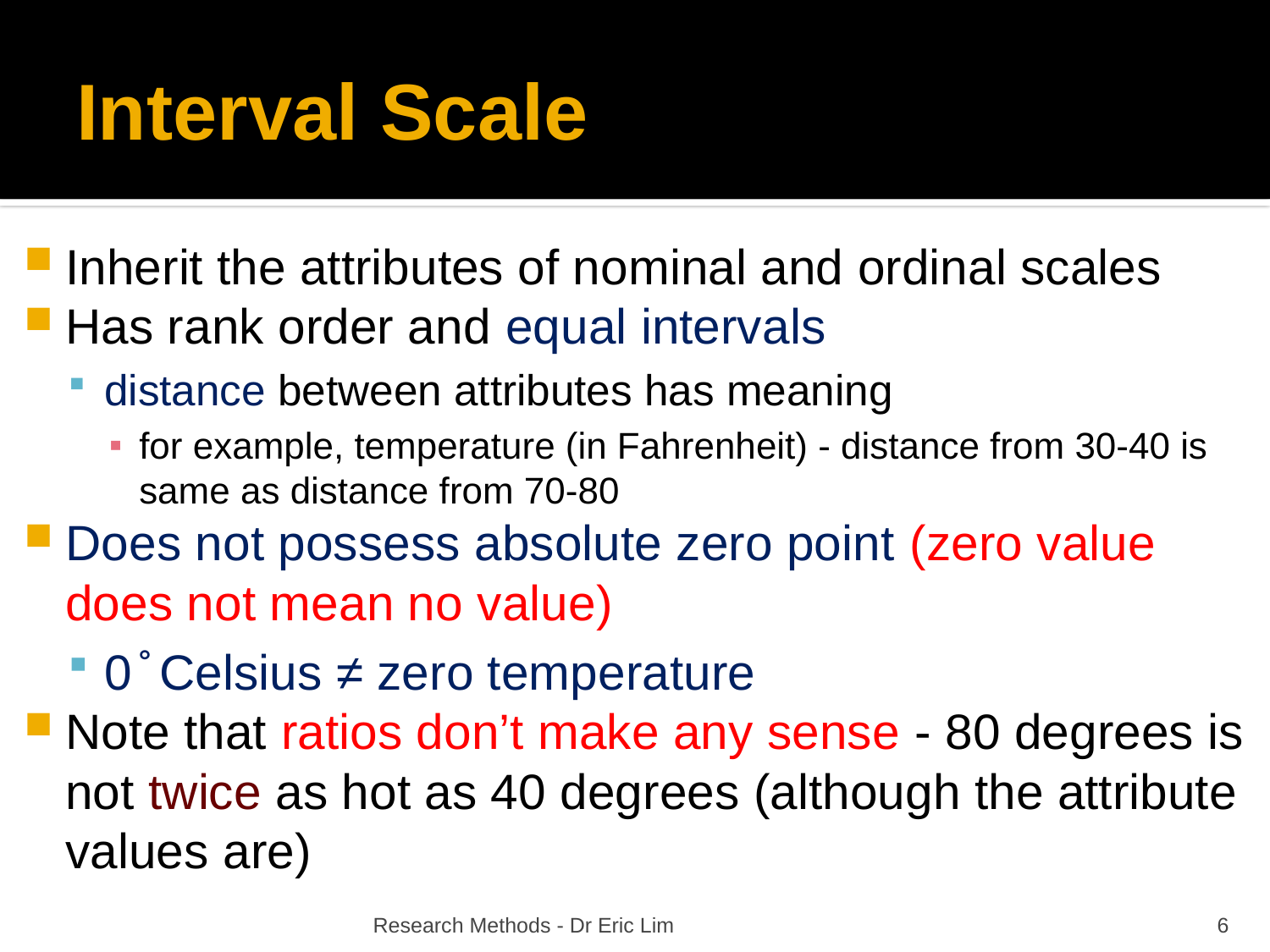

# Interval Scale
Inherit the attributes of nominal and ordinal scales
Has rank order and equal intervals
distance between attributes has meaning
for example, temperature (in Fahrenheit) - distance from 30-40 is same as distance from 70-80
Does not possess absolute zero point (zero value does not mean no value)
0 ̊ Celsius ≠ zero temperature
Note that ratios don’t make any sense - 80 degrees is not twice as hot as 40 degrees (although the attribute values are)
Research Methods - Dr Eric Lim
6